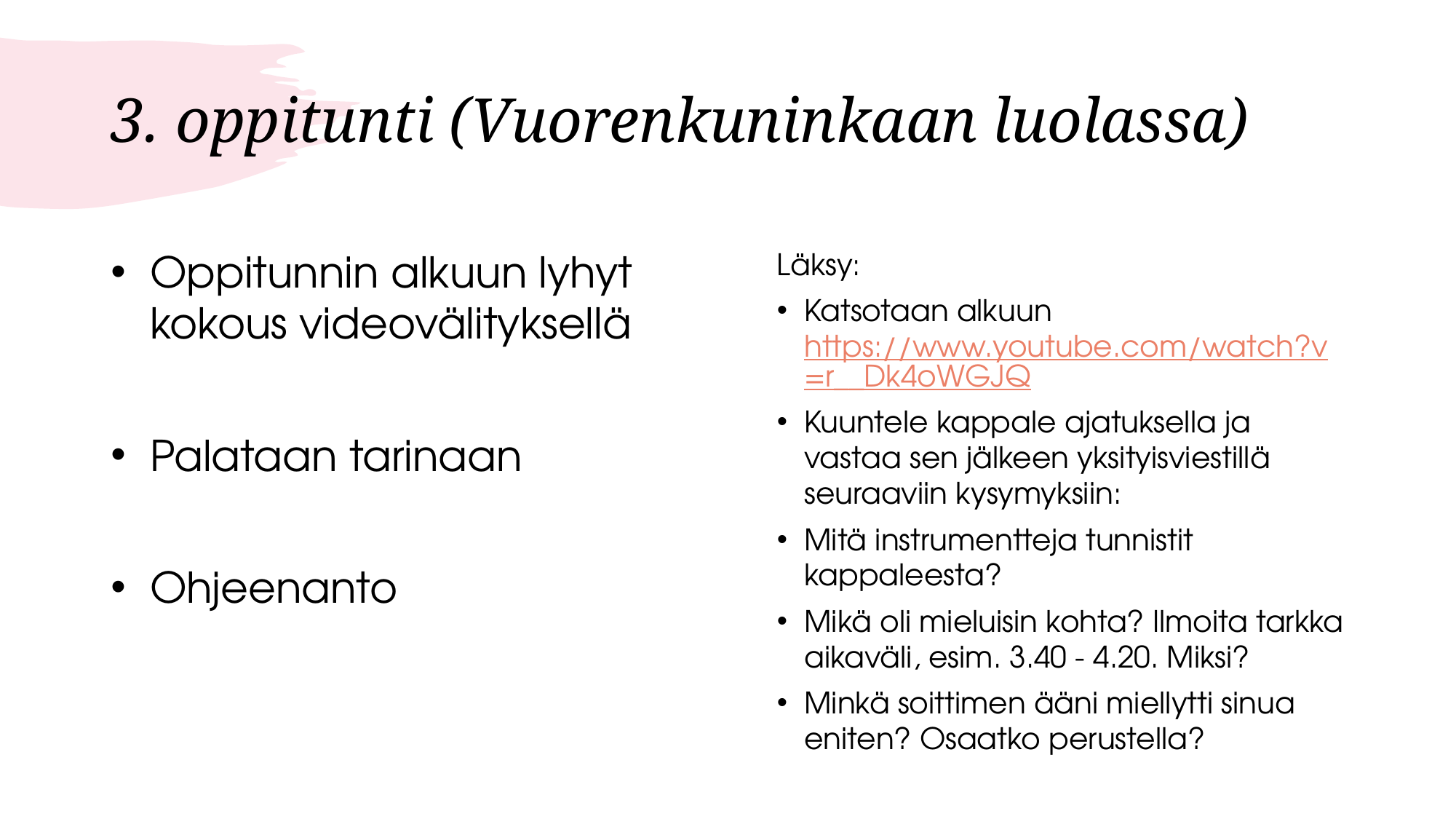

# 3. oppitunti (Vuorenkuninkaan luolassa)
Oppitunnin alkuun lyhyt kokous videovälityksellä

Palataan tarinaan

Ohjeenanto

Läksy:
Katsotaan alkuun https://www.youtube.com/watch?v=r__Dk4oWGJQ
Kuuntele kappale ajatuksella ja vastaa sen jälkeen yksityisviestillä seuraaviin kysymyksiin:
Mitä instrumentteja tunnistit kappaleesta?
Mikä oli mieluisin kohta? Ilmoita tarkka aikaväli, esim. 3.40 - 4.20. Miksi?
Minkä soittimen ääni miellytti sinua eniten? Osaatko perustella?